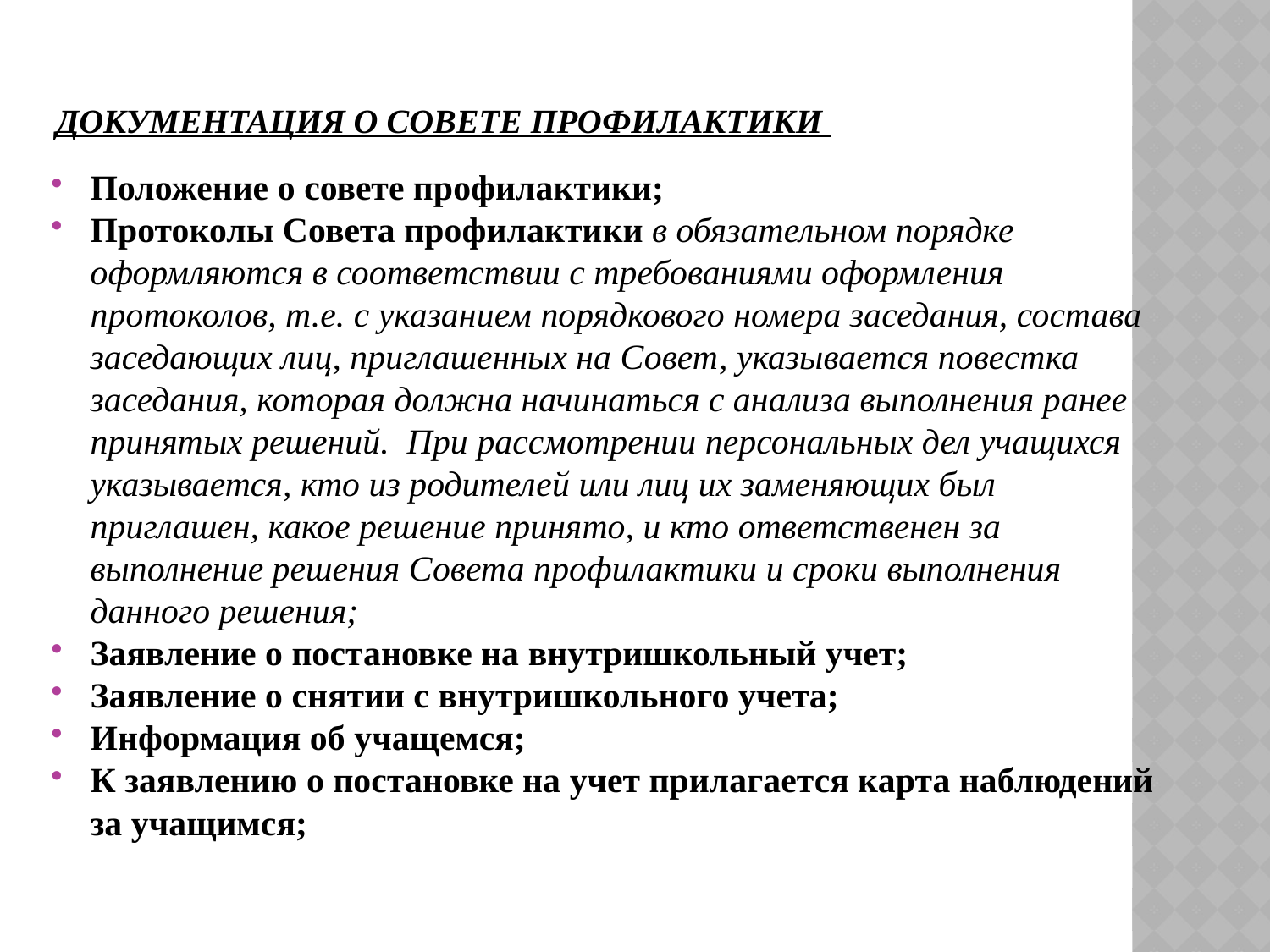

# Документация о совете профилактики
Положение о совете профилактики;
Протоколы Совета профилактики в обязательном порядке оформляются в соответствии с требованиями оформления протоколов, т.е. с указанием порядкового номера заседания, состава заседающих лиц, приглашенных на Совет, указывается повестка заседания, которая должна начинаться с анализа выполнения ранее принятых решений.  При рассмотрении персональных дел учащихся указывается, кто из родителей или лиц их заменяющих был приглашен, какое решение принято, и кто ответственен за выполнение решения Совета профилактики и сроки выполнения данного решения;
Заявление о постановке на внутришкольный учет;
Заявление о снятии с внутришкольного учета;
Информация об учащемся;
К заявлению о постановке на учет прилагается карта наблюдений за учащимся;